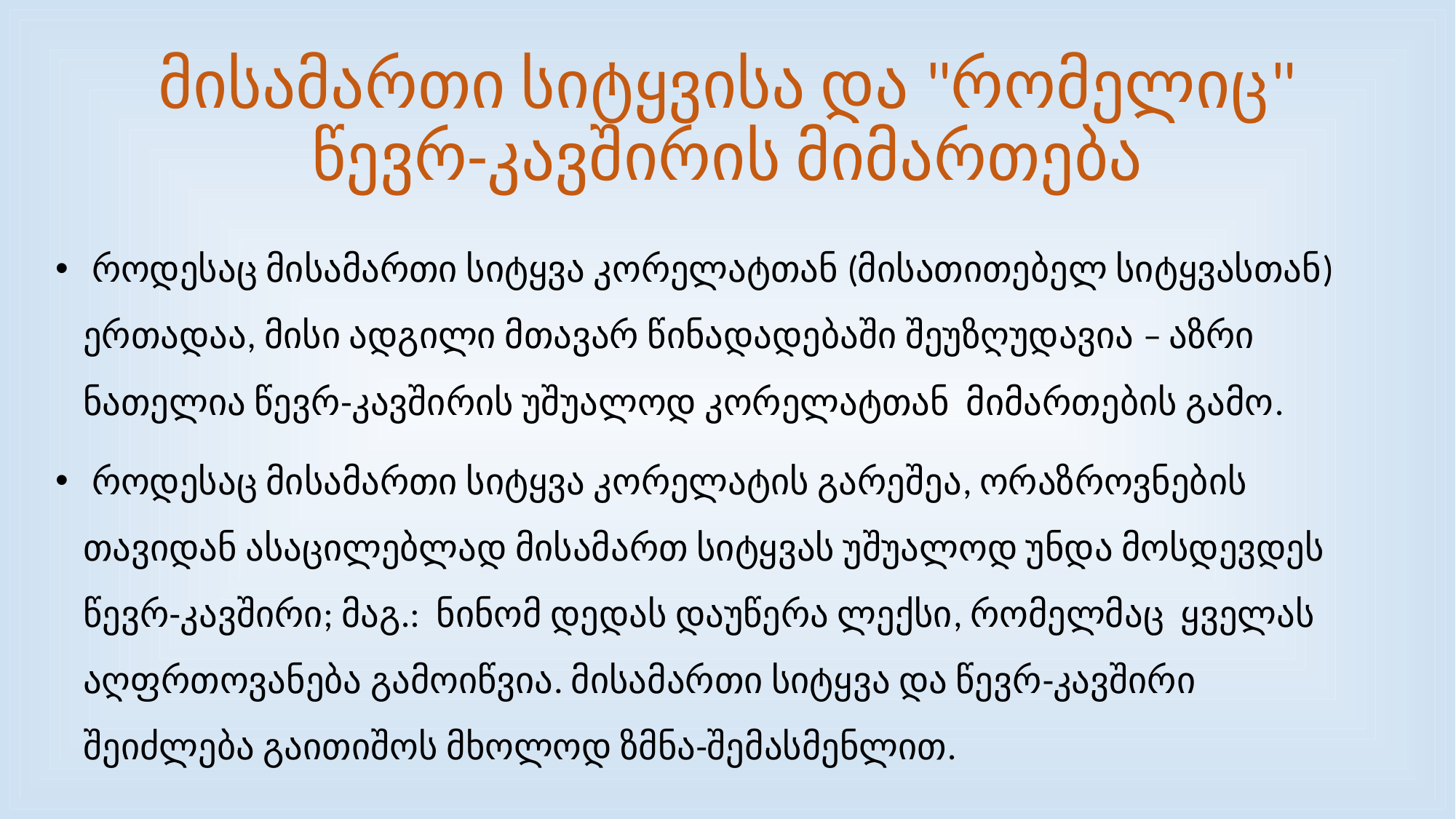

# მისამართი სიტყვისა და "რომელიც" წევრ-კავშირის მიმართება
 როდესაც მისამართი სიტყვა კორელატთან (მისათითებელ სიტყვასთან) ერთადაა, მისი ადგილი მთავარ წინადადებაში შეუზღუდავია – აზრი ნათელია წევრ-კავშირის უშუალოდ კორელატთან  მიმართების გამო.
 როდესაც მისამართი სიტყვა კორელატის გარეშეა, ორაზროვნების თავიდან ასაცილებლად მისამართ სიტყვას უშუალოდ უნდა მოსდევდეს წევრ-კავშირი; მაგ.:  ნინომ დედას დაუწერა ლექსი, რომელმაც  ყველას აღფრთოვანება გამოიწვია. მისამართი სიტყვა და წევრ-კავშირი შეიძლება გაითიშოს მხოლოდ ზმნა-შემასმენლით.